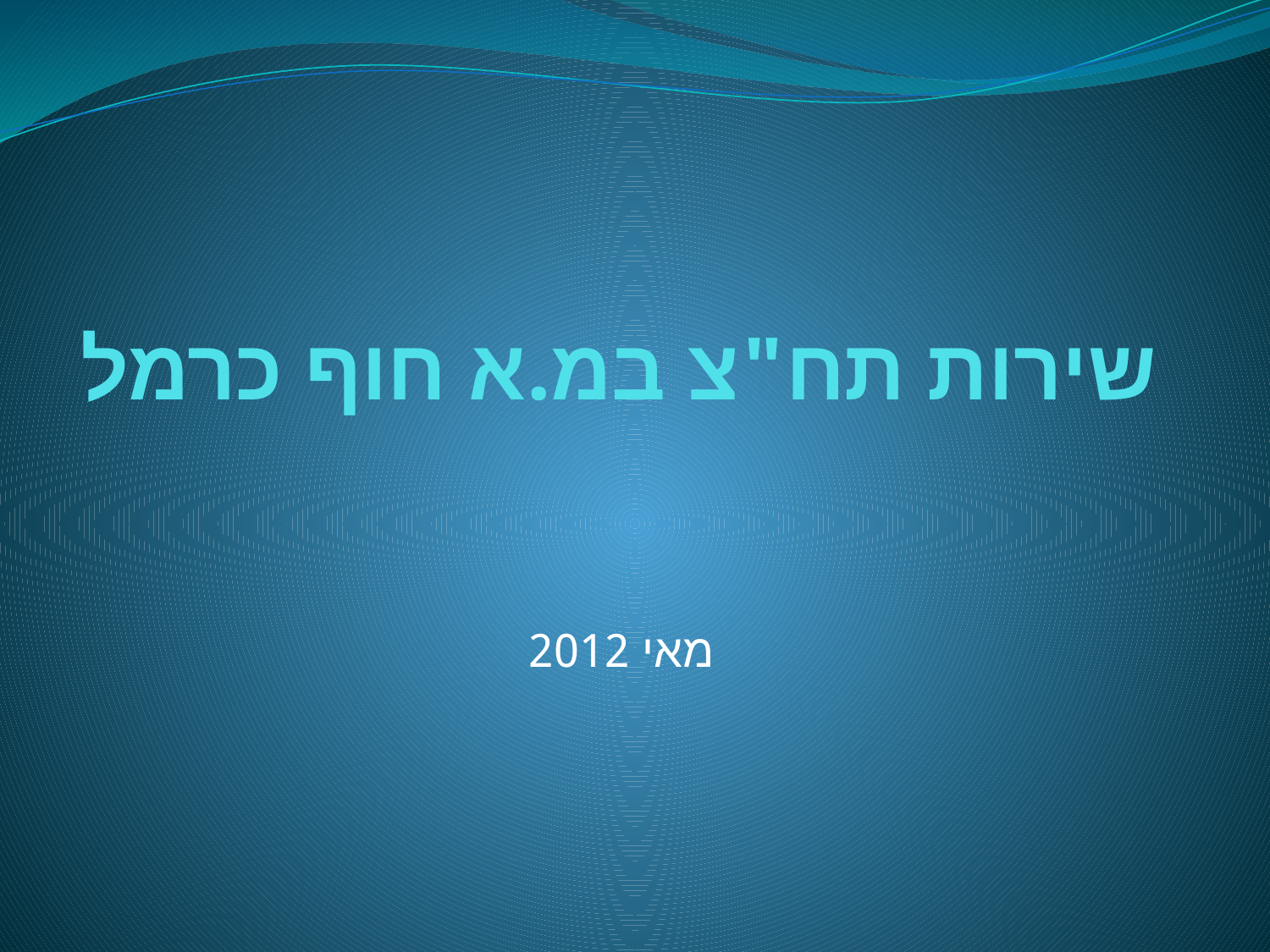

# שירות תח"צ במ.א חוף כרמל
מאי 2012